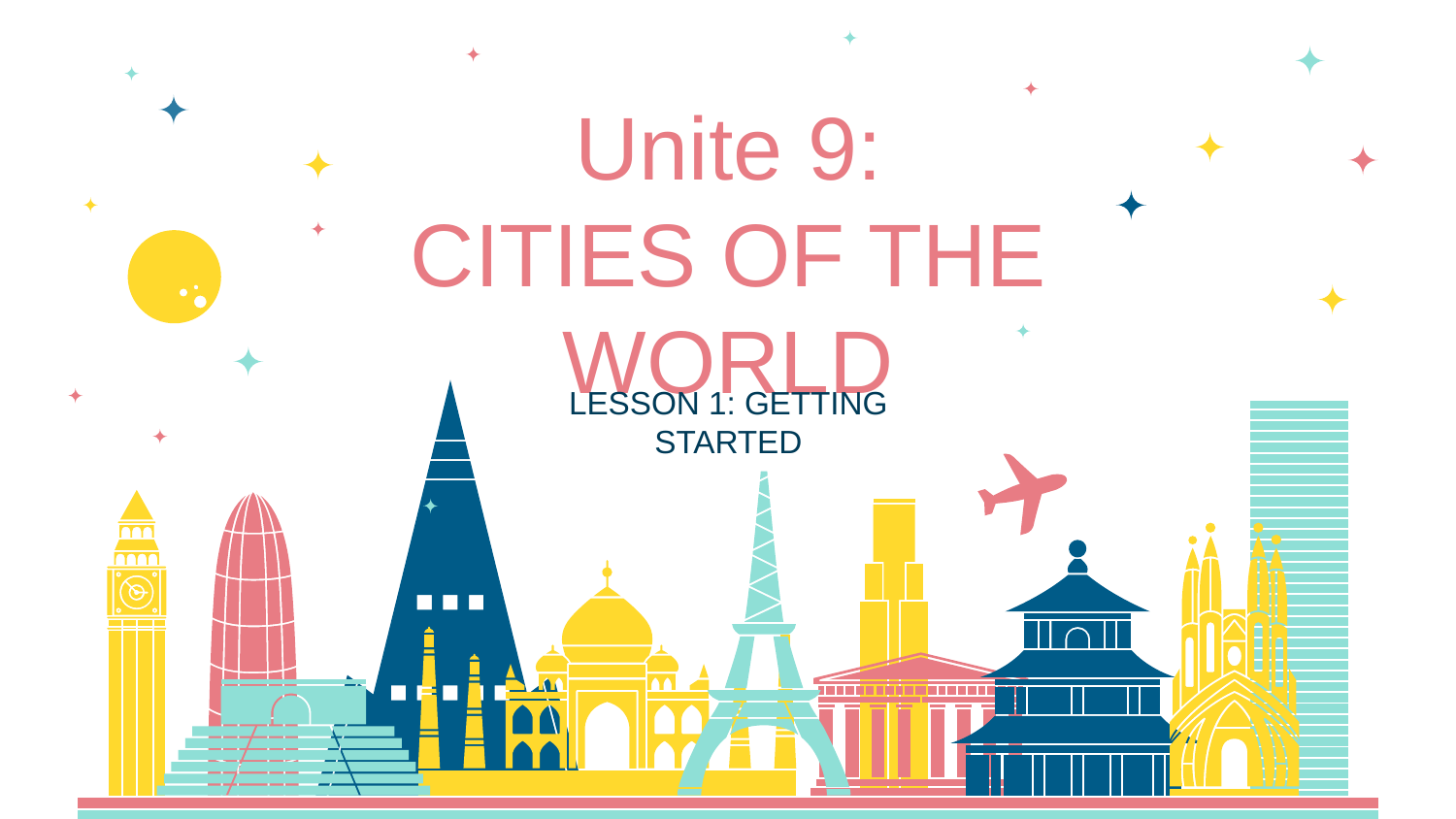

# Unite 9: CITIES OF THE WORLD

LESSON 1: GETTING STARTED